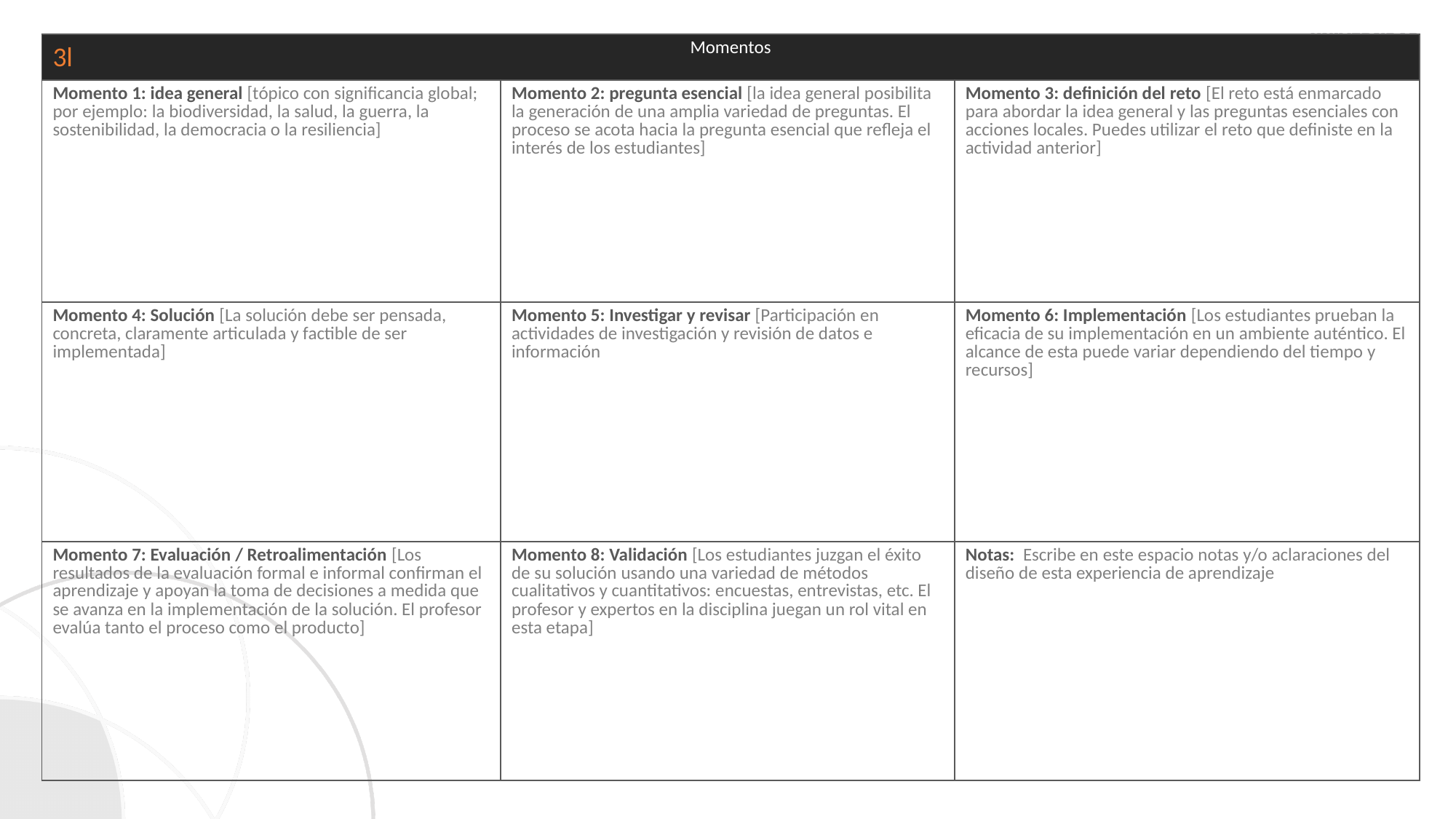

| Momentos |  |  |
| --- | --- | --- |
| Momento 1: idea general [tópico con significancia global; por ejemplo: la biodiversidad, la salud, la guerra, la sostenibilidad, la democracia o la resiliencia] | Momento 2: pregunta esencial [la idea general posibilita la generación de una amplia variedad de preguntas. El proceso se acota hacia la pregunta esencial que refleja el interés de los estudiantes] | Momento 3: definición del reto [El reto está enmarcado para abordar la idea general y las preguntas esenciales con acciones locales. Puedes utilizar el reto que definiste en la actividad anterior] |
| Momento 4: Solución [La solución debe ser pensada, concreta, claramente articulada y factible de ser implementada] | Momento 5: Investigar y revisar [Participación en actividades de investigación y revisión de datos e información | Momento 6: Implementación [Los estudiantes prueban la eficacia de su implementación en un ambiente auténtico. El alcance de esta puede variar dependiendo del tiempo y recursos] |
| Momento 7: Evaluación / Retroalimentación [Los resultados de la evaluación formal e informal confirman el aprendizaje y apoyan la toma de decisiones a medida que se avanza en la implementación de la solución. El profesor evalúa tanto el proceso como el producto] | Momento 8: Validación [Los estudiantes juzgan el éxito de su solución usando una variedad de métodos cualitativos y cuantitativos: encuestas, entrevistas, etc. El profesor y expertos en la disciplina juegan un rol vital en esta etapa] | Notas:  Escribe en este espacio notas y/o aclaraciones del diseño de esta experiencia de aprendizaje |
3l